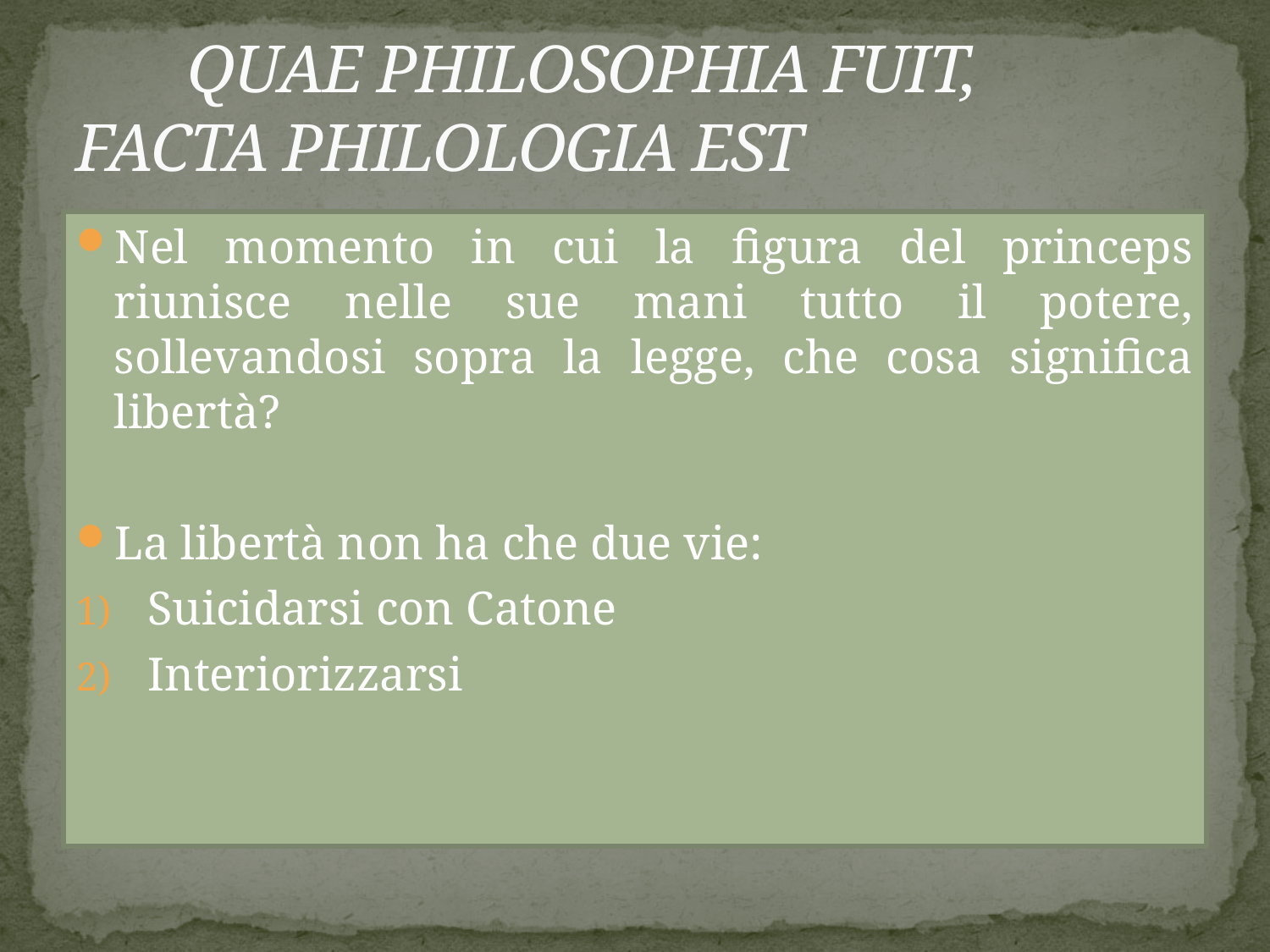

# QUAE PHILOSOPHIA FUIT, 	FACTA PHILOLOGIA EST
Nel momento in cui la figura del princeps riunisce nelle sue mani tutto il potere, sollevandosi sopra la legge, che cosa significa libertà?

La libertà non ha che due vie:
Suicidarsi con Catone
Interiorizzarsi